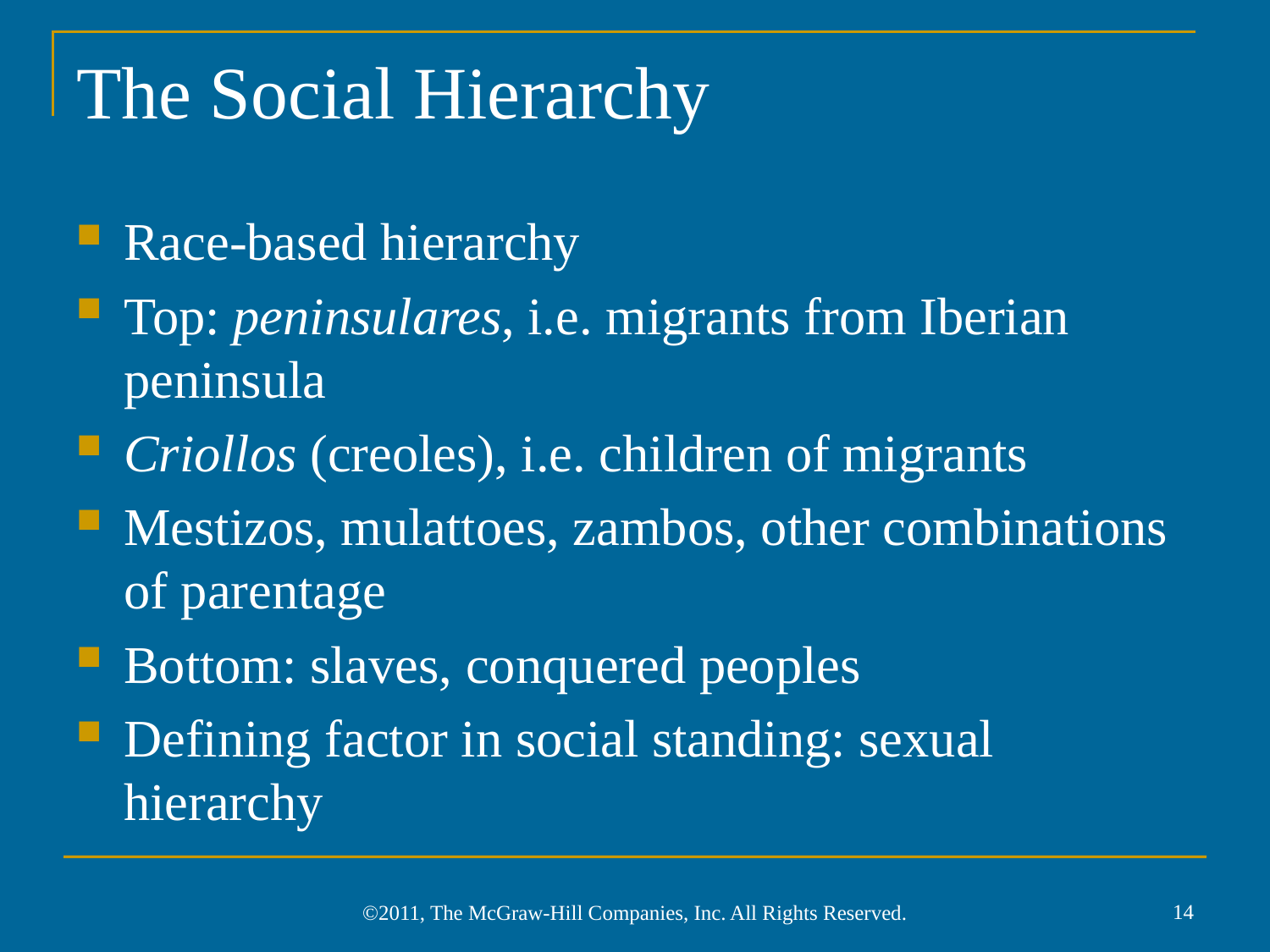

# The Social Hierarchy
Race-based hierarchy
Top: peninsulares, i.e. migrants from Iberian peninsula
Criollos (creoles), i.e. children of migrants
Mestizos, mulattoes, zambos, other combinations of parentage
Bottom: slaves, conquered peoples
Defining factor in social standing: sexual hierarchy
14
©2011, The McGraw-Hill Companies, Inc. All Rights Reserved.